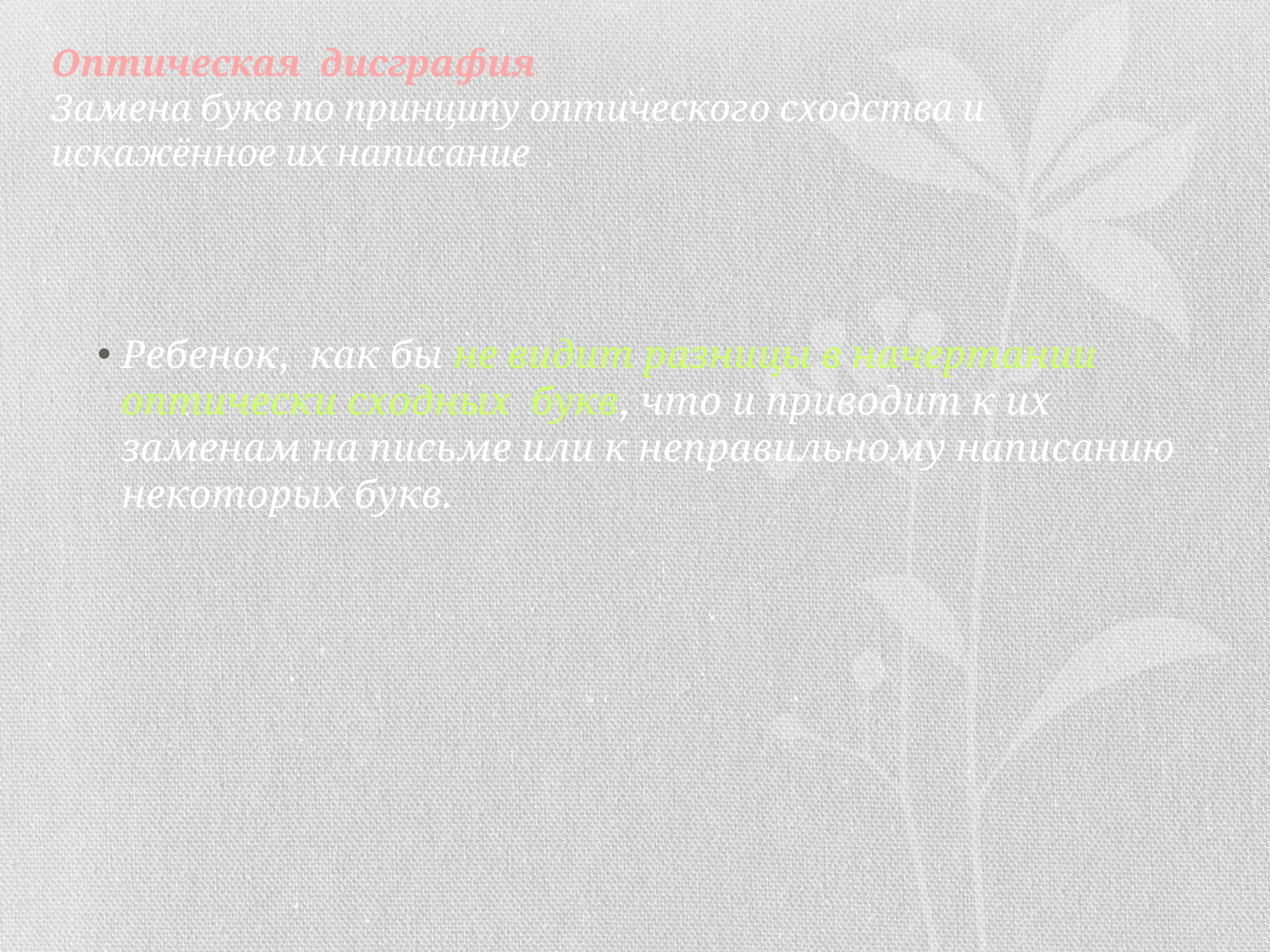

# Оптическая  дисграфия Замена букв по принципу оптического сходства и искажённое их написание
Ребенок,  как бы не видит разницы в начертании оптически сходных  букв, что и приводит к их заменам на письме или к неправильному написанию некоторых букв.